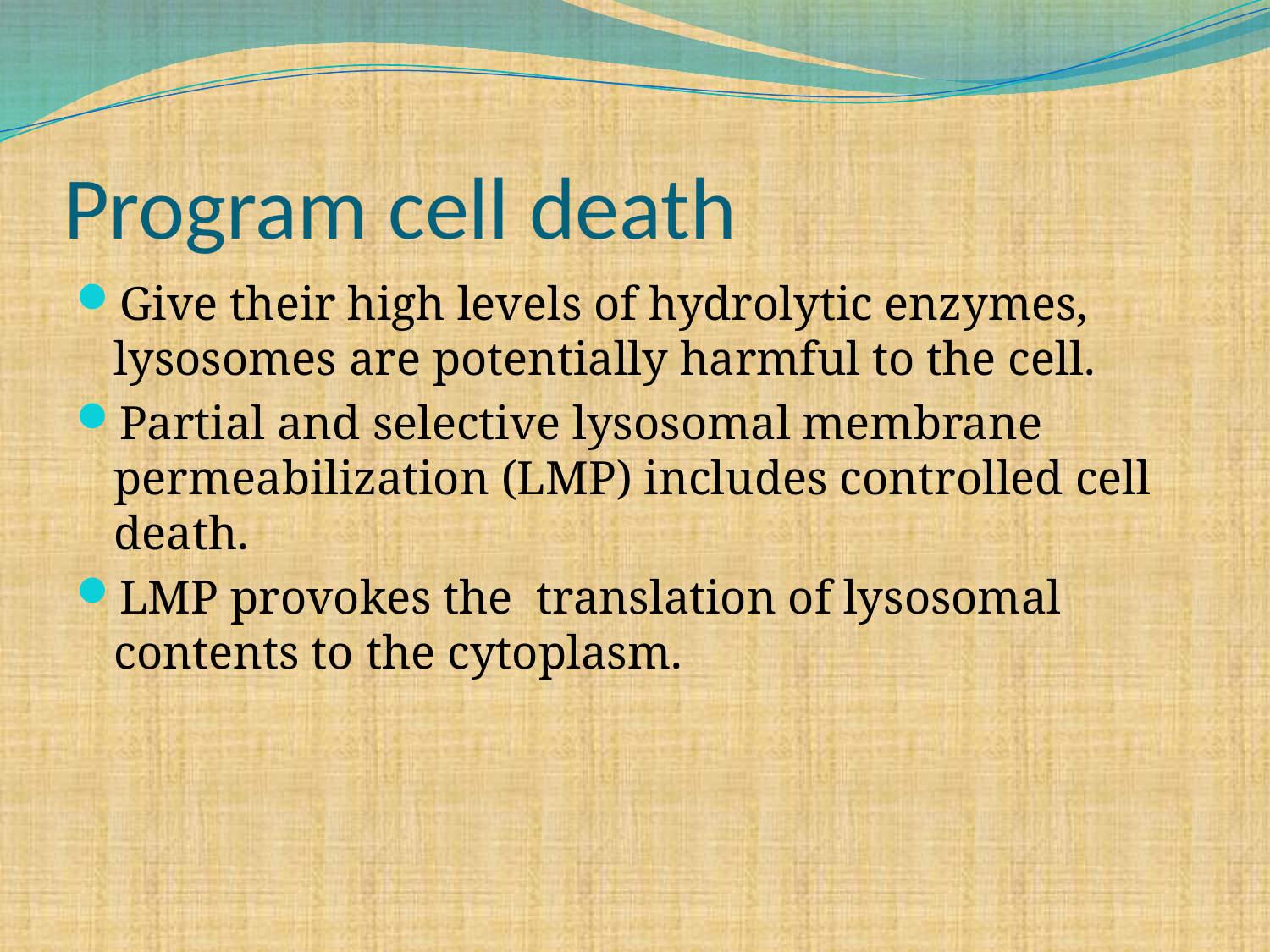

# Program cell death
Give their high levels of hydrolytic enzymes, lysosomes are potentially harmful to the cell.
Partial and selective lysosomal membrane  permeabilization (LMP) includes controlled cell  death.
LMP provokes the  translation of lysosomal contents to the cytoplasm.